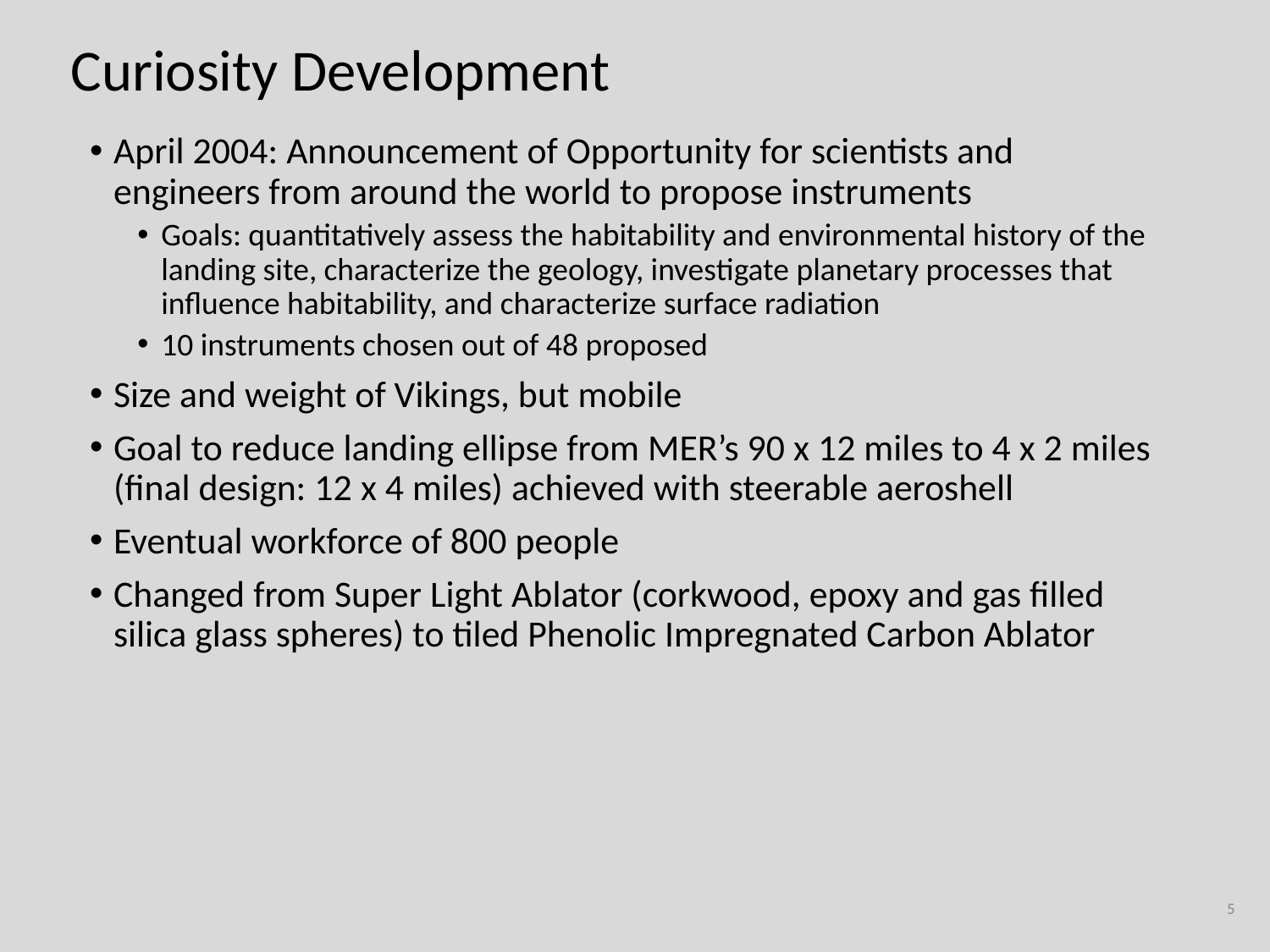

# Curiosity Development
April 2004: Announcement of Opportunity for scientists and engineers from around the world to propose instruments
Goals: quantitatively assess the habitability and environmental history of the landing site, characterize the geology, investigate planetary processes that influence habitability, and characterize surface radiation
10 instruments chosen out of 48 proposed
Size and weight of Vikings, but mobile
Goal to reduce landing ellipse from MER’s 90 x 12 miles to 4 x 2 miles (final design: 12 x 4 miles) achieved with steerable aeroshell
Eventual workforce of 800 people
Changed from Super Light Ablator (corkwood, epoxy and gas filled silica glass spheres) to tiled Phenolic Impregnated Carbon Ablator

5